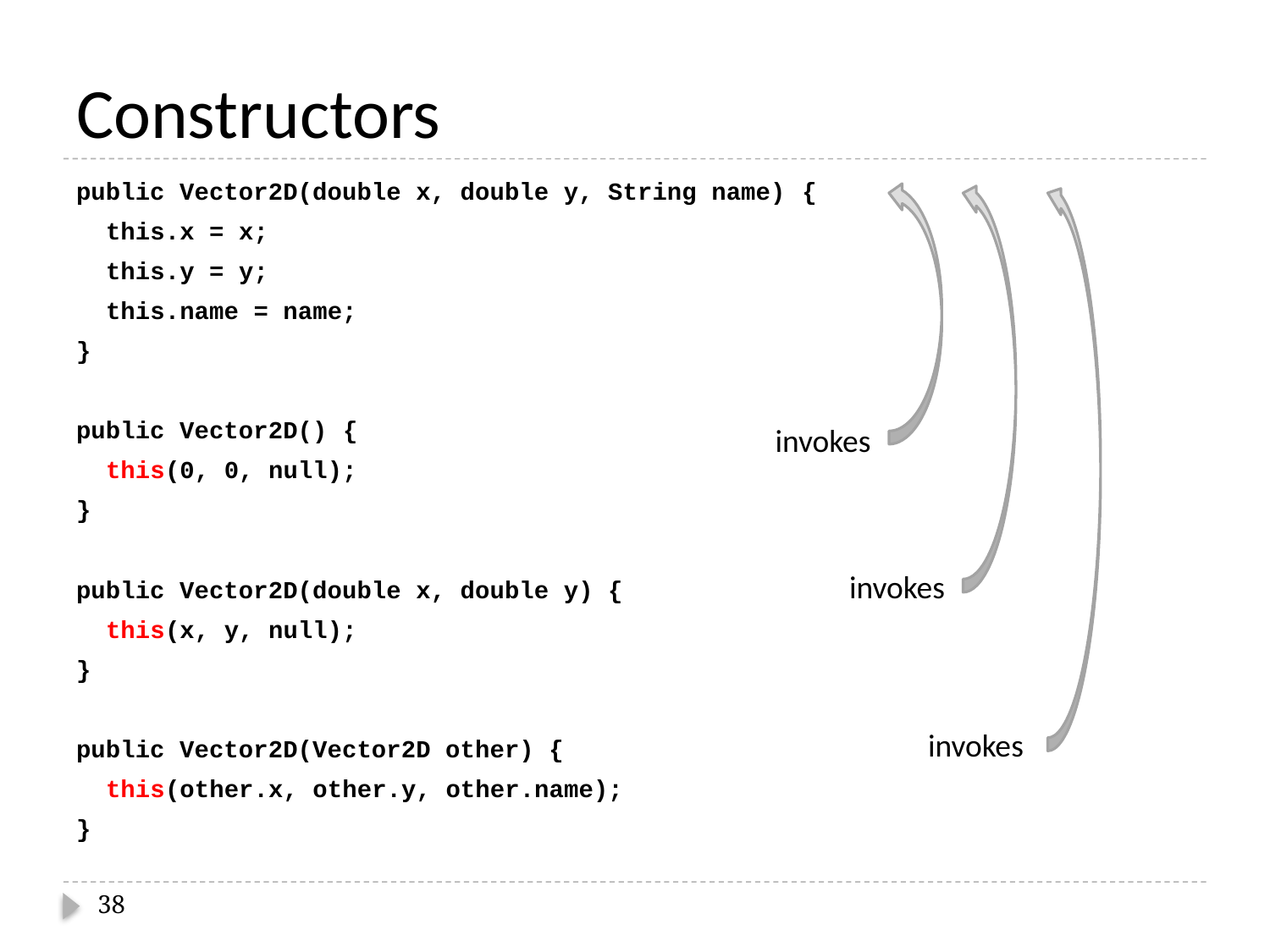

# Constructors
public Vector2D(double x, double y, String name) {
  this.x = x;
  this.y = y;
  this.name = name;
}

public Vector2D() {
  this(0, 0, null);
}

public Vector2D(double x, double y) {
  this(x, y, null);
}

public Vector2D(Vector2D other) {
  this(other.x, other.y, other.name);
}

invokes
invokes
invokes
38